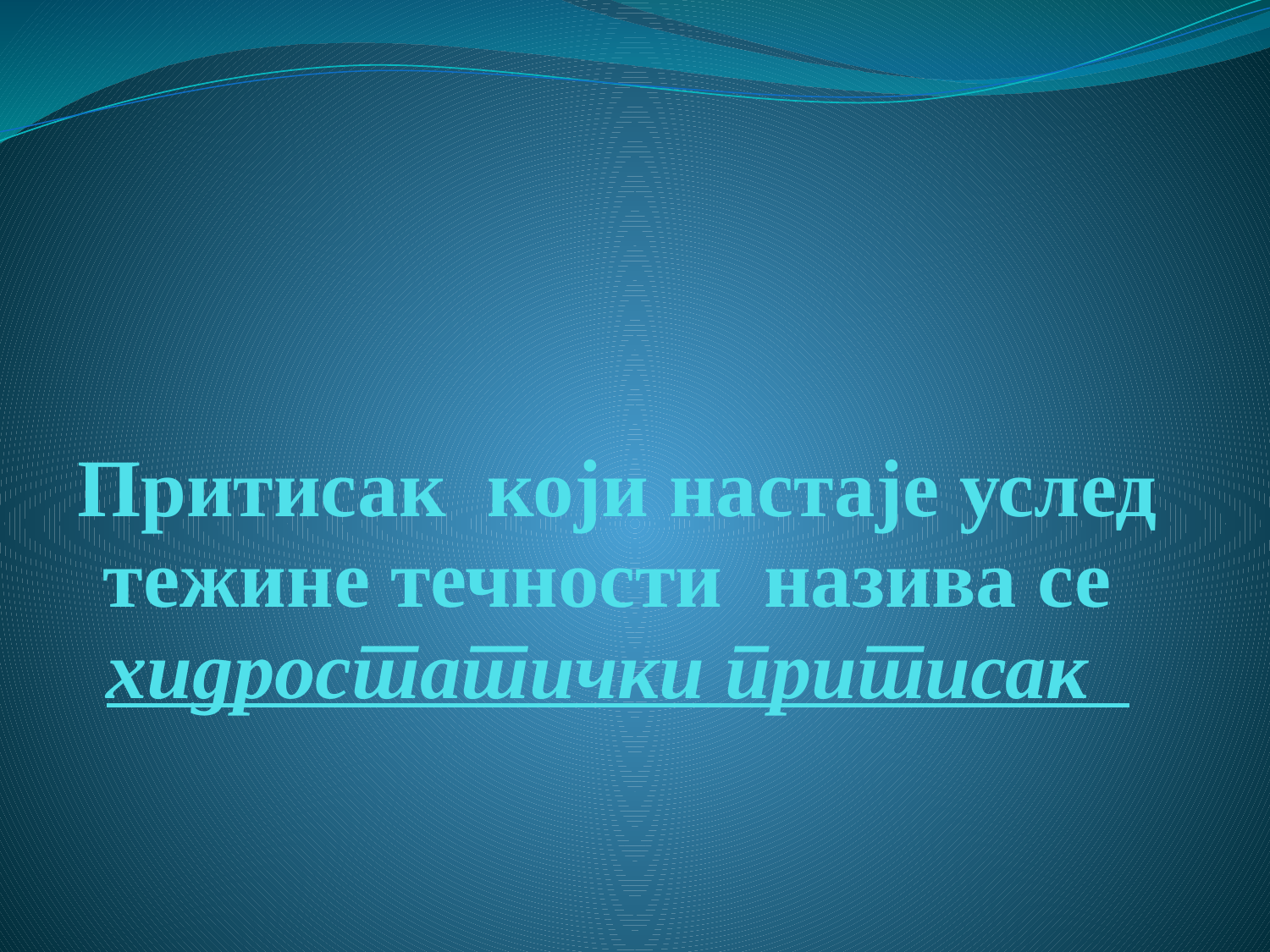

# Притисак  који настаје услед тежине течности  назива се хидростатички притисак